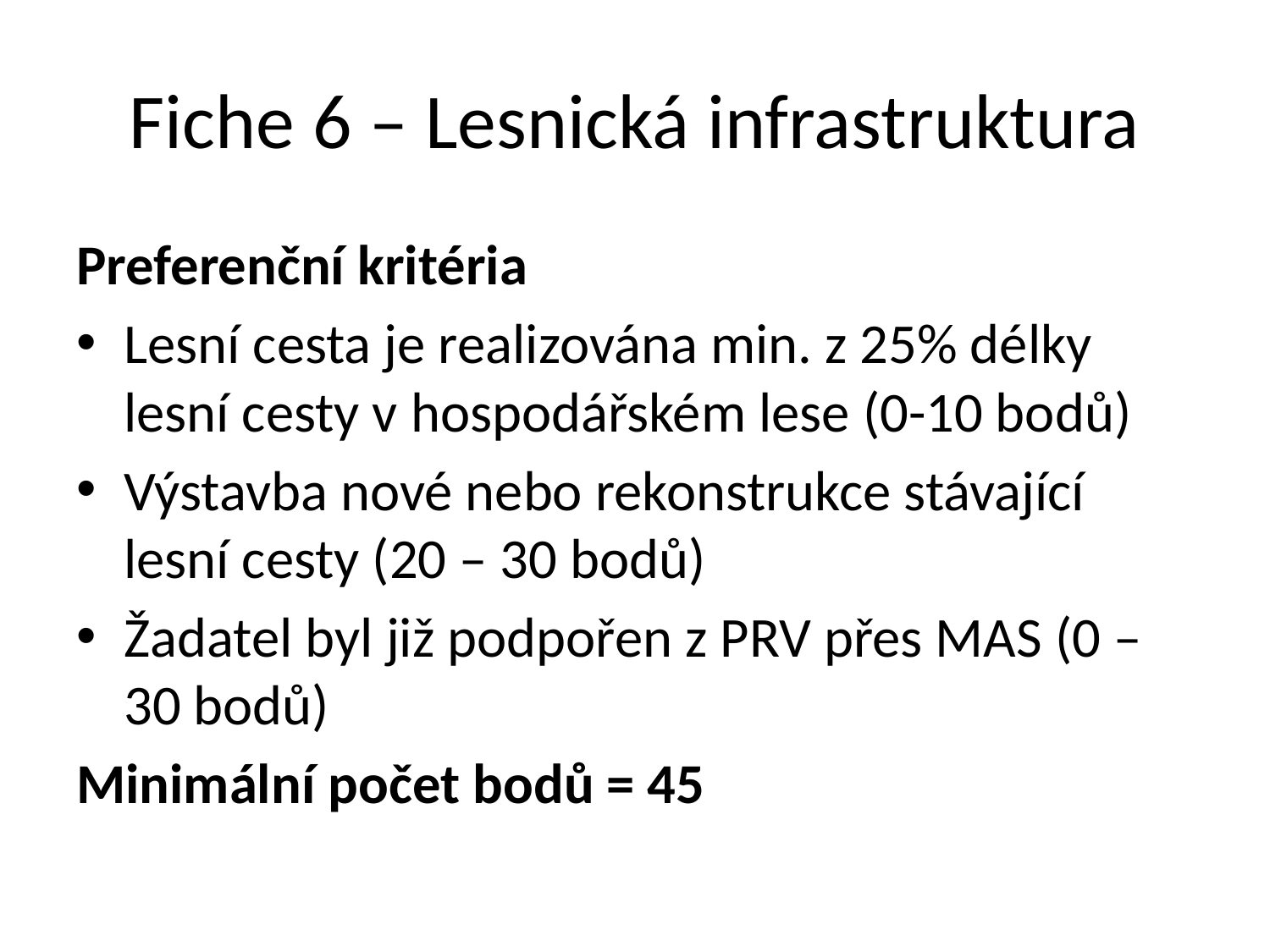

# Fiche 6 – Lesnická infrastruktura
Preferenční kritéria
Lesní cesta je realizována min. z 25% délky lesní cesty v hospodářském lese (0-10 bodů)
Výstavba nové nebo rekonstrukce stávající lesní cesty (20 – 30 bodů)
Žadatel byl již podpořen z PRV přes MAS (0 – 30 bodů)
Minimální počet bodů = 45